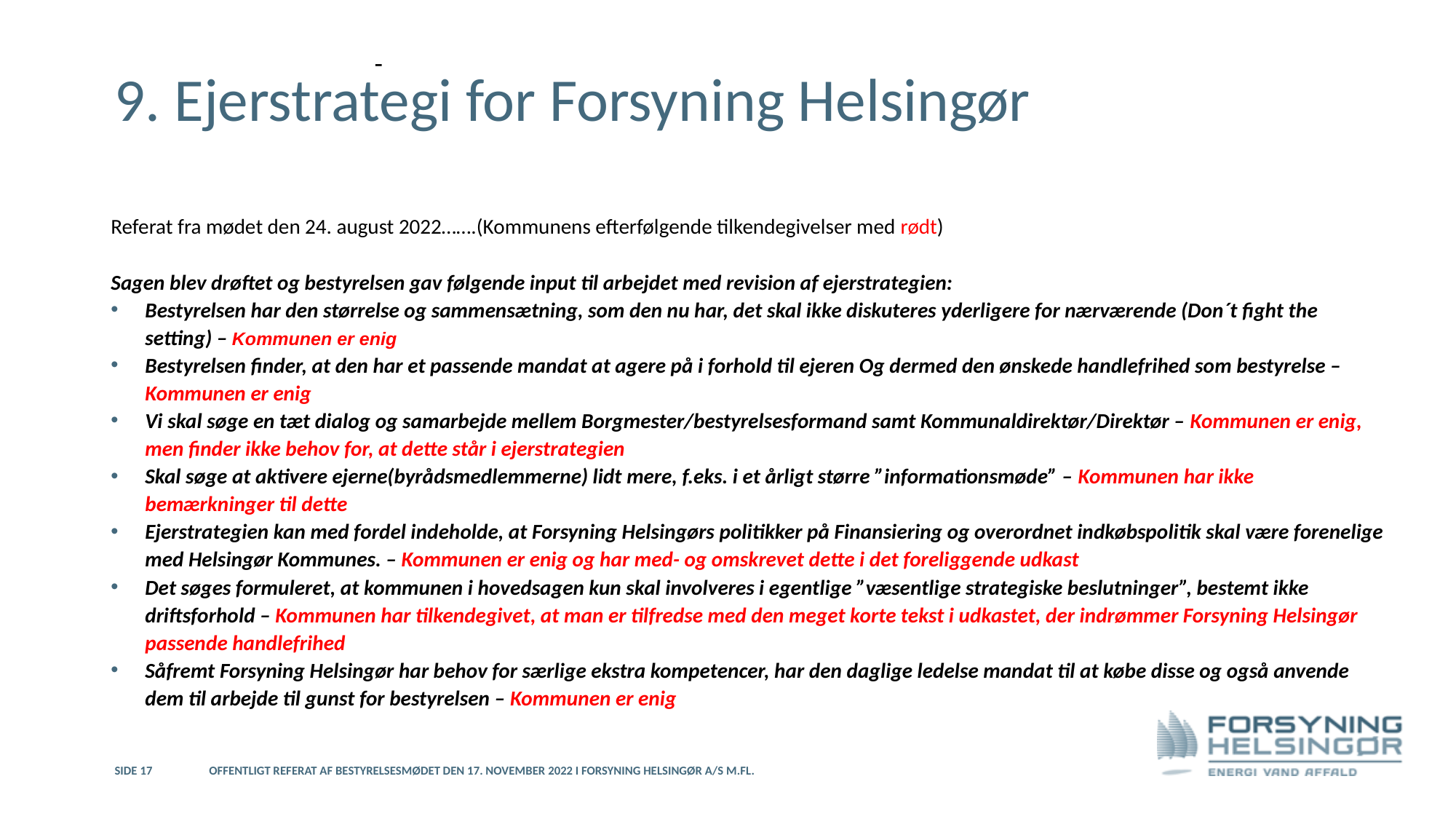

9. Ejerstrategi for Forsyning Helsingør
-
Referat fra mødet den 24. august 2022…….(Kommunens efterfølgende tilkendegivelser med rødt)

Sagen blev drøftet og bestyrelsen gav følgende input til arbejdet med revision af ejerstrategien:
Bestyrelsen har den størrelse og sammensætning, som den nu har, det skal ikke diskuteres yderligere for nærværende (Don´t fight the setting) – Kommunen er enig
Bestyrelsen finder, at den har et passende mandat at agere på i forhold til ejeren Og dermed den ønskede handlefrihed som bestyrelse – Kommunen er enig
Vi skal søge en tæt dialog og samarbejde mellem Borgmester/bestyrelsesformand samt Kommunaldirektør/Direktør – Kommunen er enig, men finder ikke behov for, at dette står i ejerstrategien
Skal søge at aktivere ejerne(byrådsmedlemmerne) lidt mere, f.eks. i et årligt større ”informationsmøde” – Kommunen har ikke bemærkninger til dette
Ejerstrategien kan med fordel indeholde, at Forsyning Helsingørs politikker på Finansiering og overordnet indkøbspolitik skal være forenelige med Helsingør Kommunes. – Kommunen er enig og har med- og omskrevet dette i det foreliggende udkast
Det søges formuleret, at kommunen i hovedsagen kun skal involveres i egentlige ”væsentlige strategiske beslutninger”, bestemt ikke driftsforhold – Kommunen har tilkendegivet, at man er tilfredse med den meget korte tekst i udkastet, der indrømmer Forsyning Helsingør passende handlefrihed
Såfremt Forsyning Helsingør har behov for særlige ekstra kompetencer, har den daglige ledelse mandat til at købe disse og også anvende dem til arbejde til gunst for bestyrelsen – Kommunen er enig

Side 17
Offentligt referat af bestyrelsesmødet den 17. november 2022 i Forsyning Helsingør A/S m.fl.